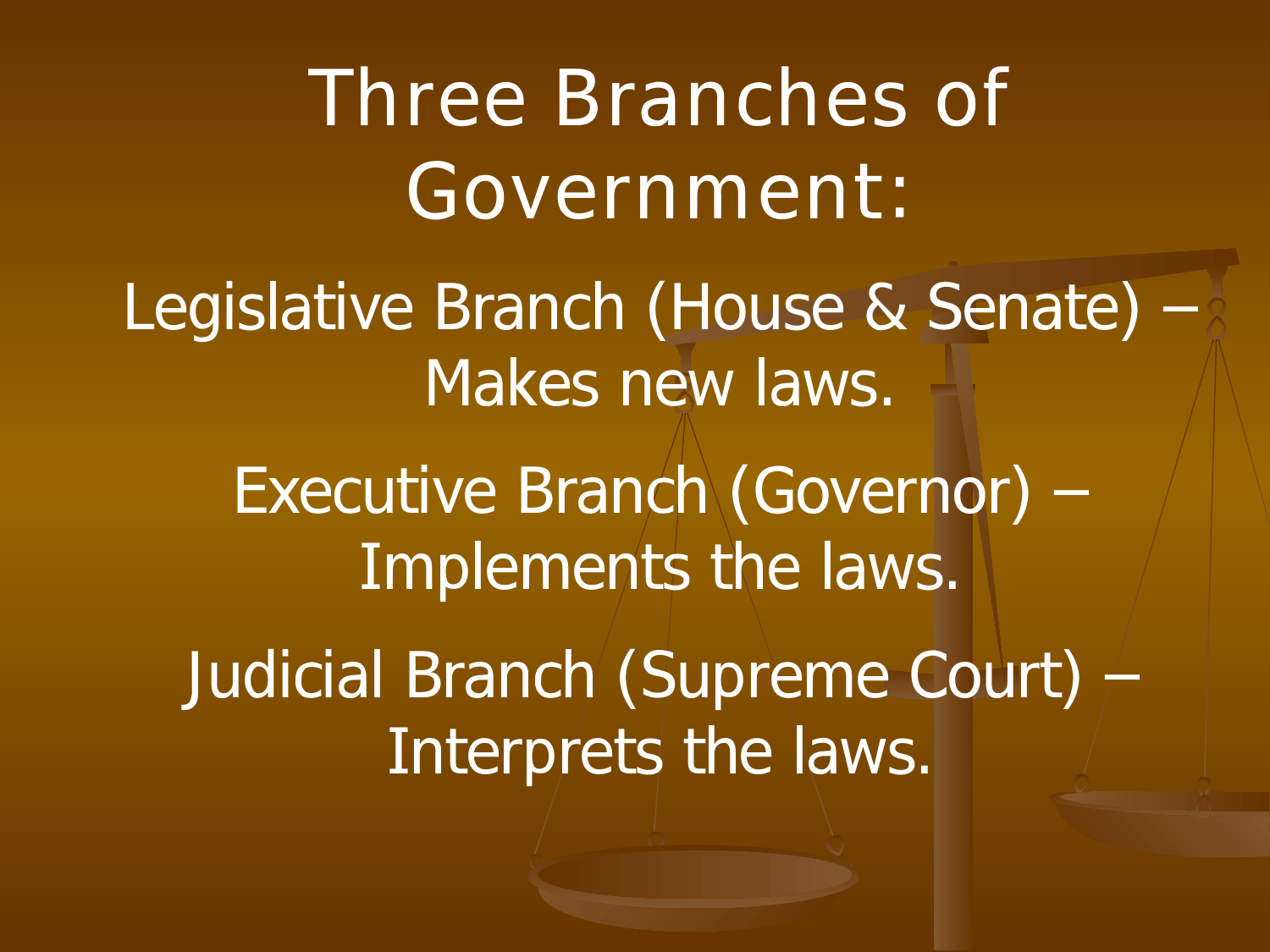

Three Branches of Government:
Legislative Branch (House & Senate) – Makes new laws.
Executive Branch (Governor) – Implements the laws.
Judicial Branch (Supreme Court) – Interprets the laws.